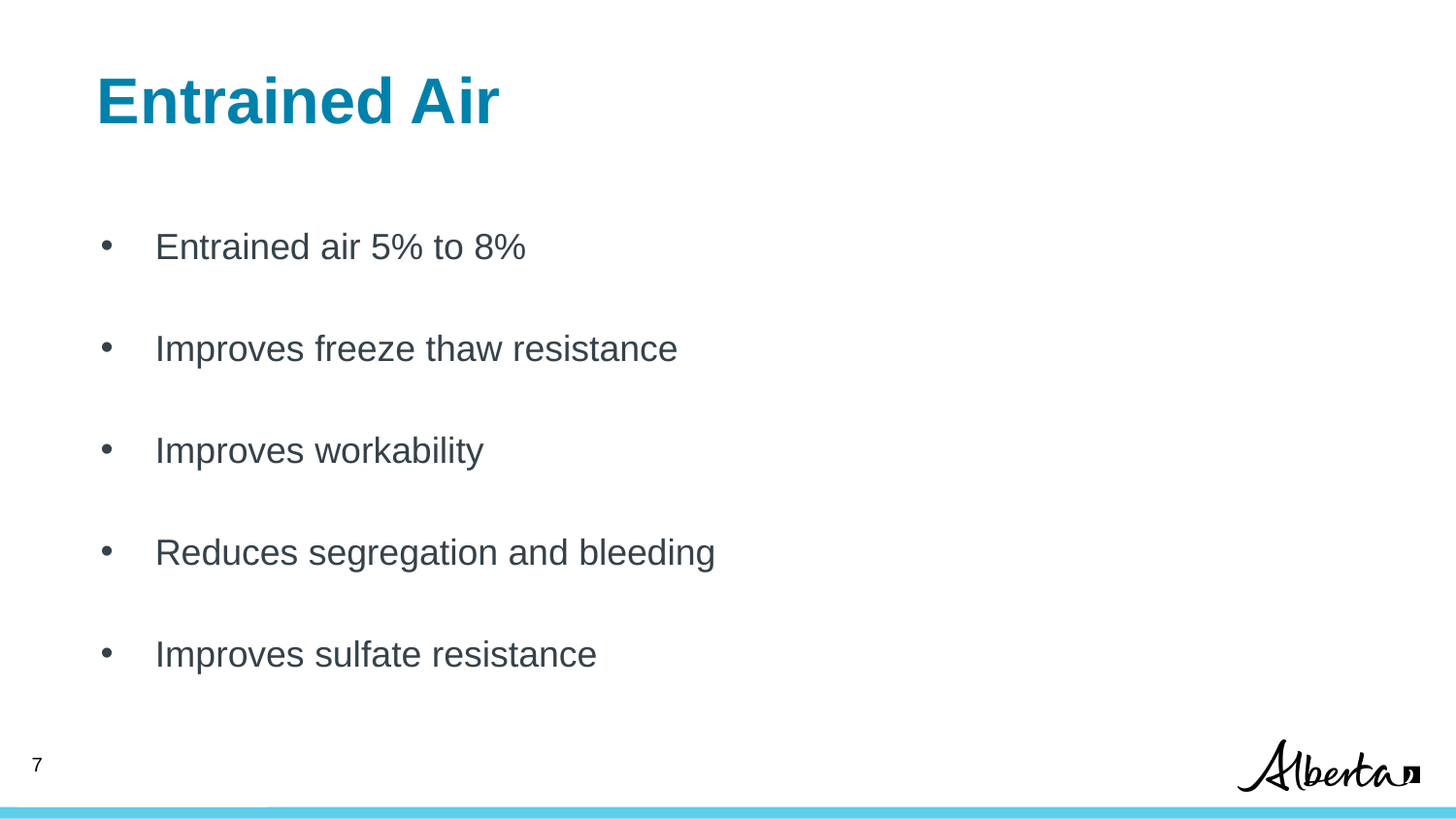

# Entrained Air
Entrained air 5% to 8%

Improves freeze thaw resistance

Improves workability

Reduces segregation and bleeding

Improves sulfate resistance

7